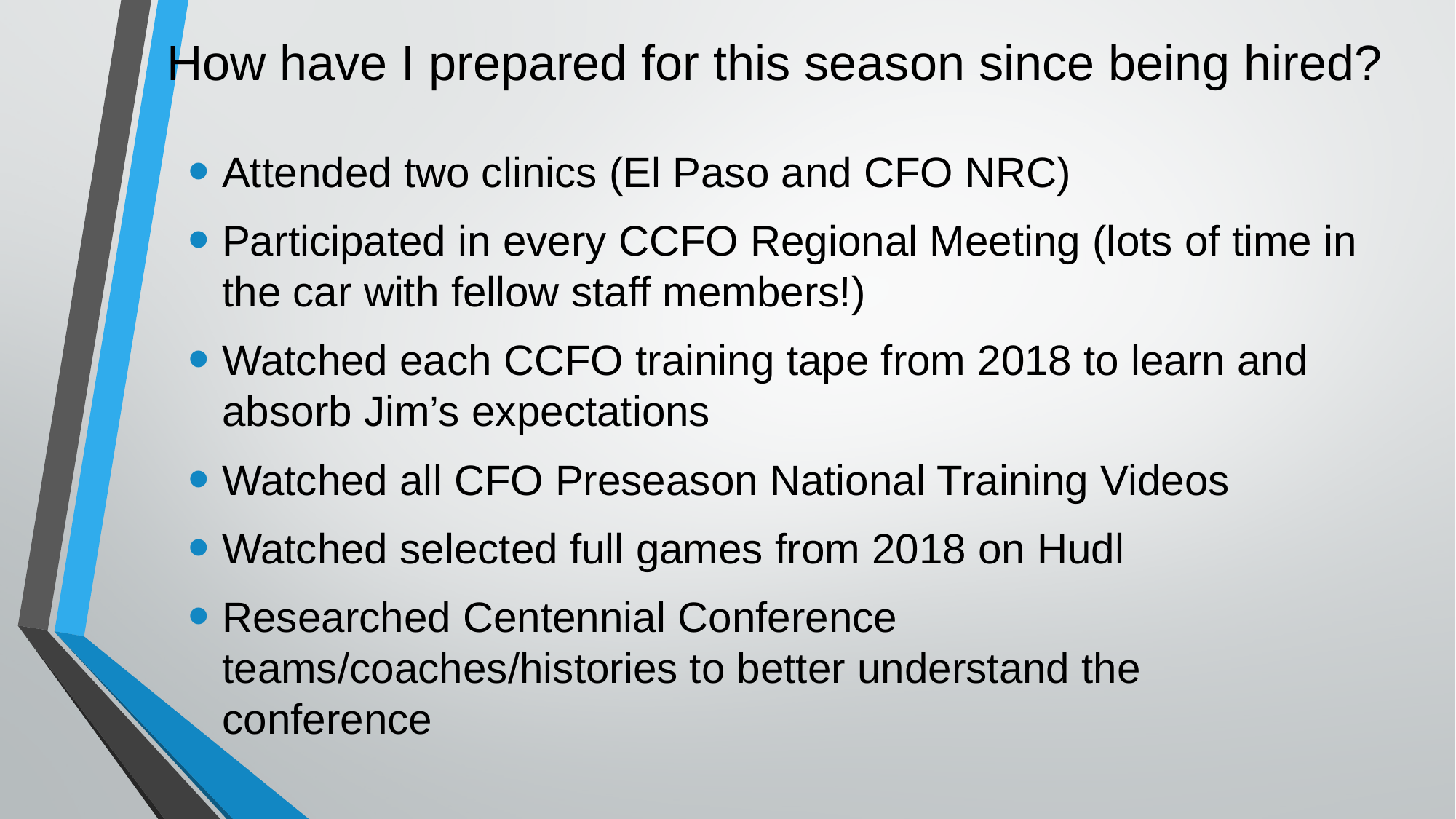

# How have I prepared for this season since being hired?
Attended two clinics (El Paso and CFO NRC)
Participated in every CCFO Regional Meeting (lots of time in the car with fellow staff members!)
Watched each CCFO training tape from 2018 to learn and absorb Jim’s expectations
Watched all CFO Preseason National Training Videos
Watched selected full games from 2018 on Hudl
Researched Centennial Conference teams/coaches/histories to better understand the conference